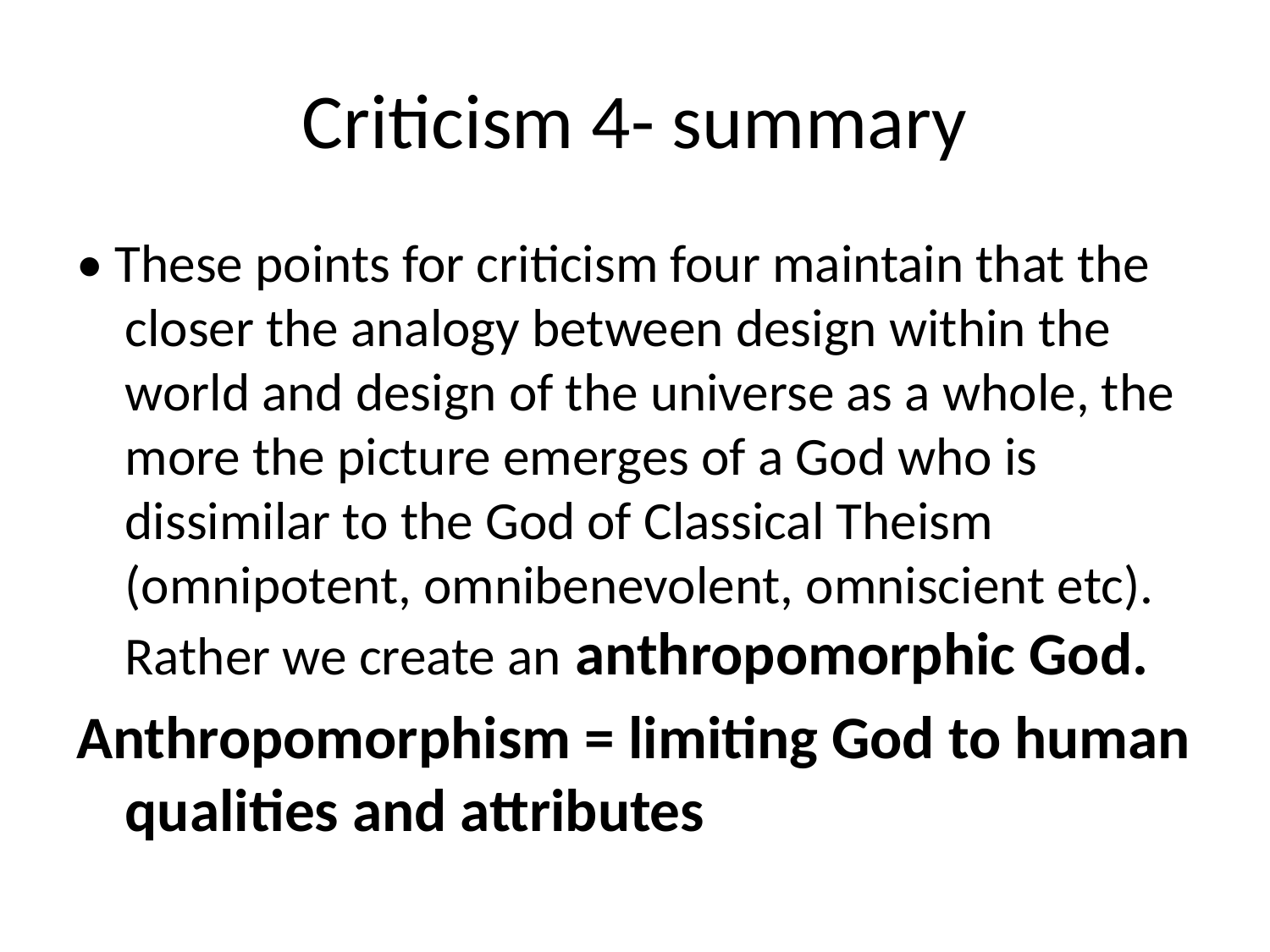

# Criticism 4- summary
• These points for criticism four maintain that the closer the analogy between design within the world and design of the universe as a whole, the
more the picture emerges of a God who is dissimilar to the God of Classical Theism (omnipotent, omnibenevolent, omniscient etc). Rather we create an anthropomorphic God.
Anthropomorphism = limiting God to human qualities and attributes